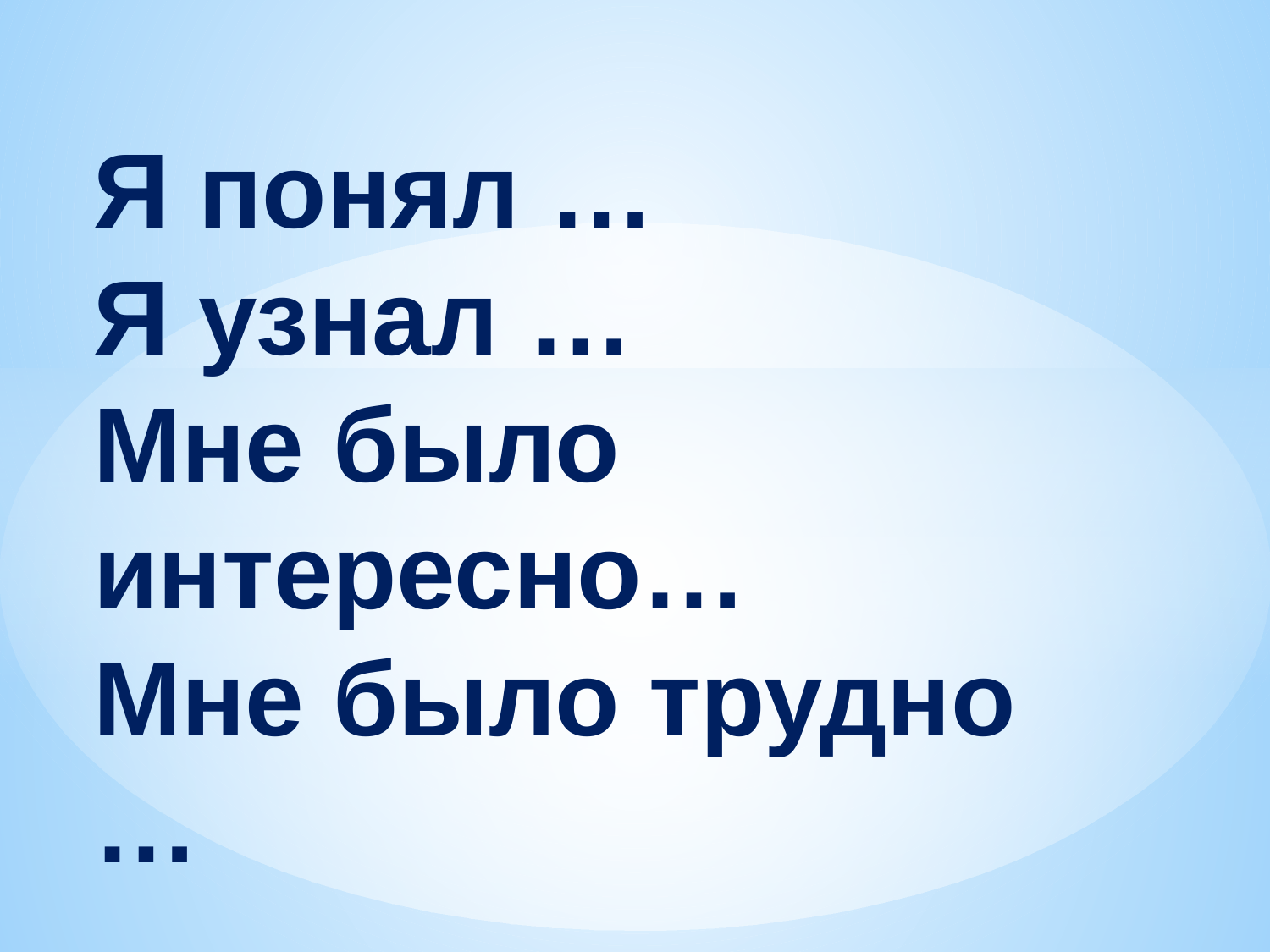

# Я понял … Я узнал … Мне было интересно… Мне было трудно …